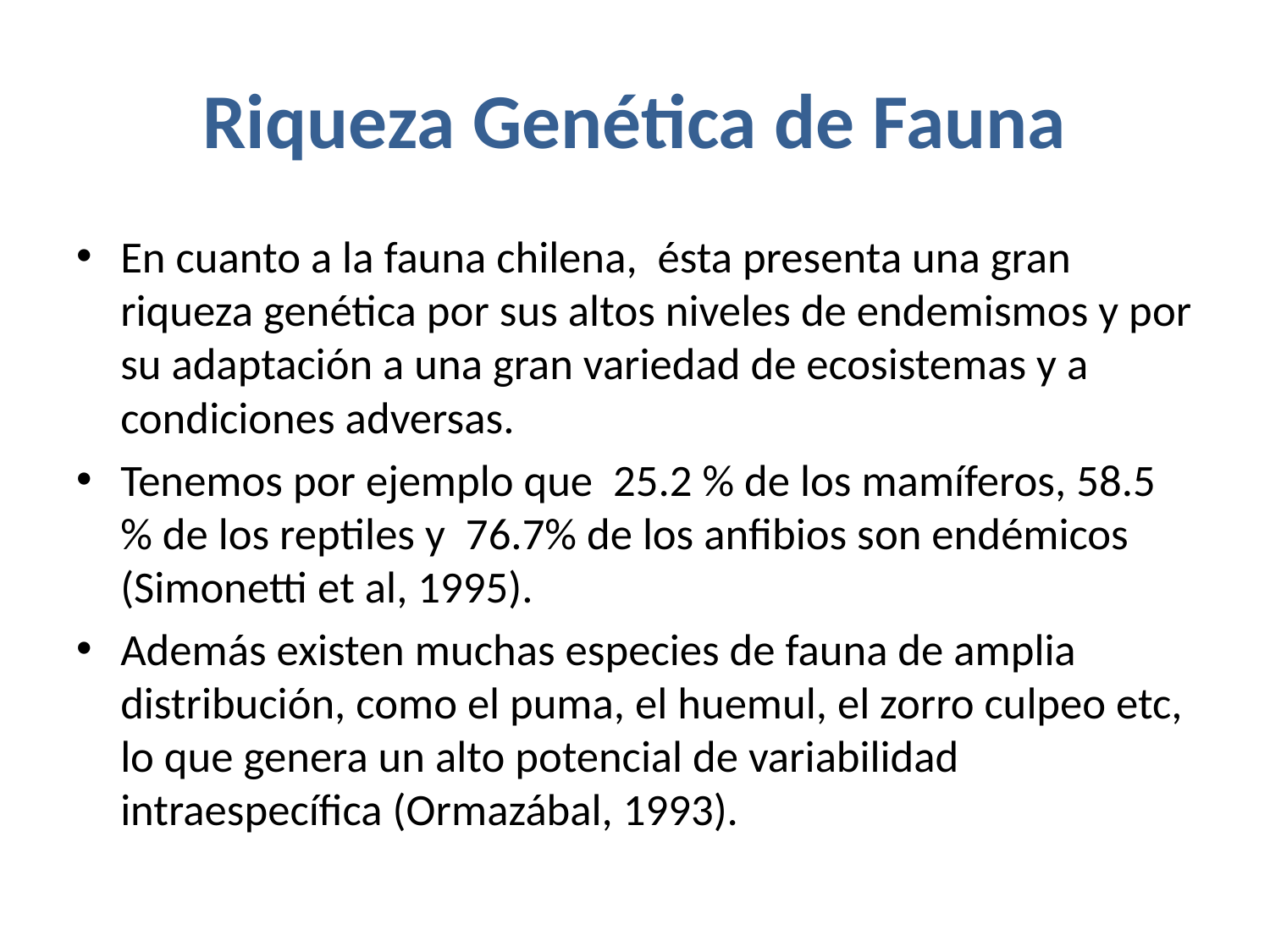

# Riqueza Genética de Fauna
En cuanto a la fauna chilena,  ésta presenta una gran riqueza genética por sus altos niveles de endemismos y por su adaptación a una gran variedad de ecosistemas y a condiciones adversas.
Tenemos por ejemplo que  25.2 % de los mamíferos, 58.5 % de los reptiles y  76.7% de los anfibios son endémicos (Simonetti et al, 1995).
Además existen muchas especies de fauna de amplia distribución, como el puma, el huemul, el zorro culpeo etc, lo que genera un alto potencial de variabilidad intraespecífica (Ormazábal, 1993).